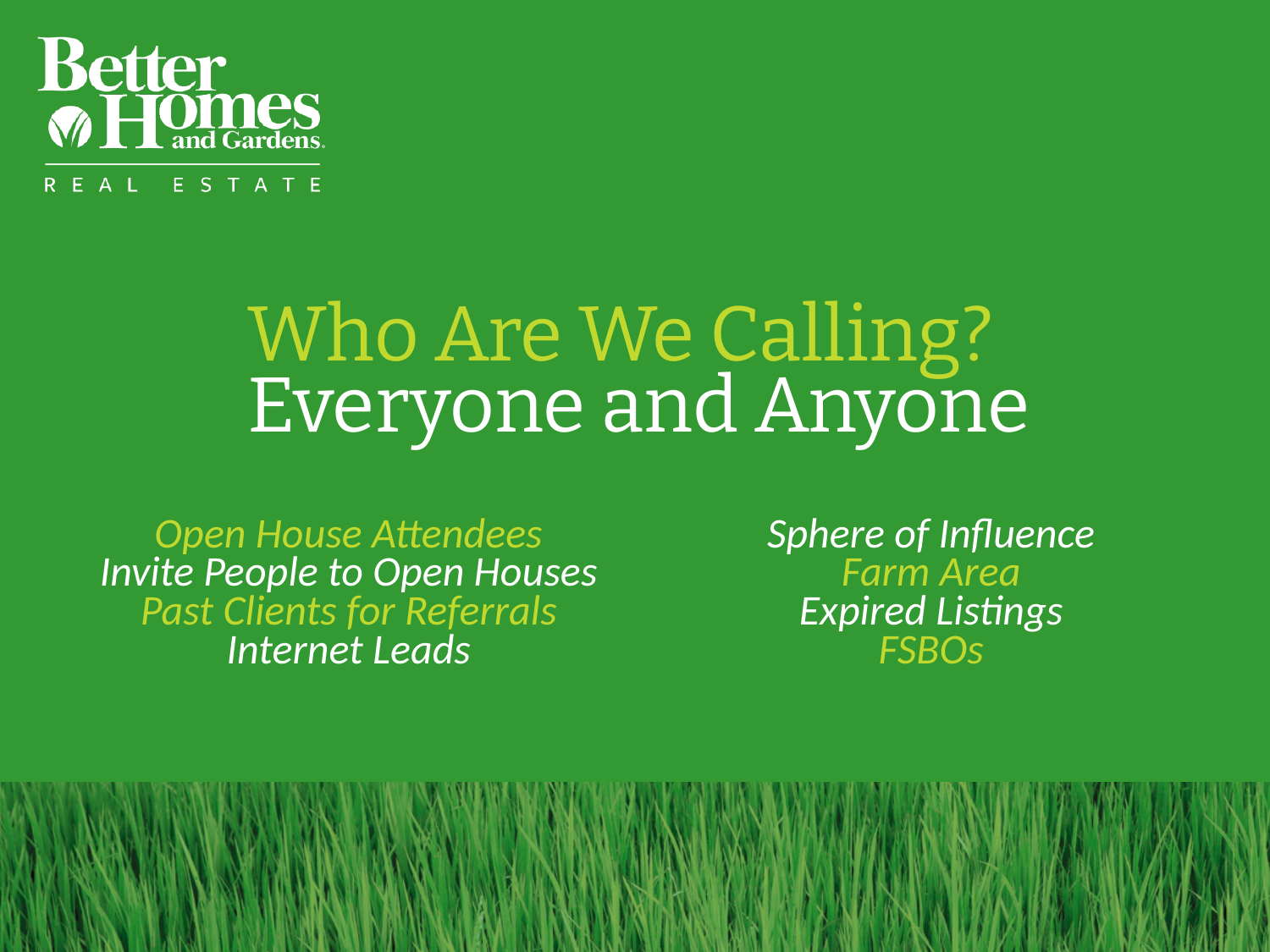

# Who Are We Calling? Everyone and Anyone
Open House Attendees
Invite People to Open Houses
Past Clients for Referrals
Internet Leads

Sphere of Influence
Farm Area
Expired Listings
FSBOs